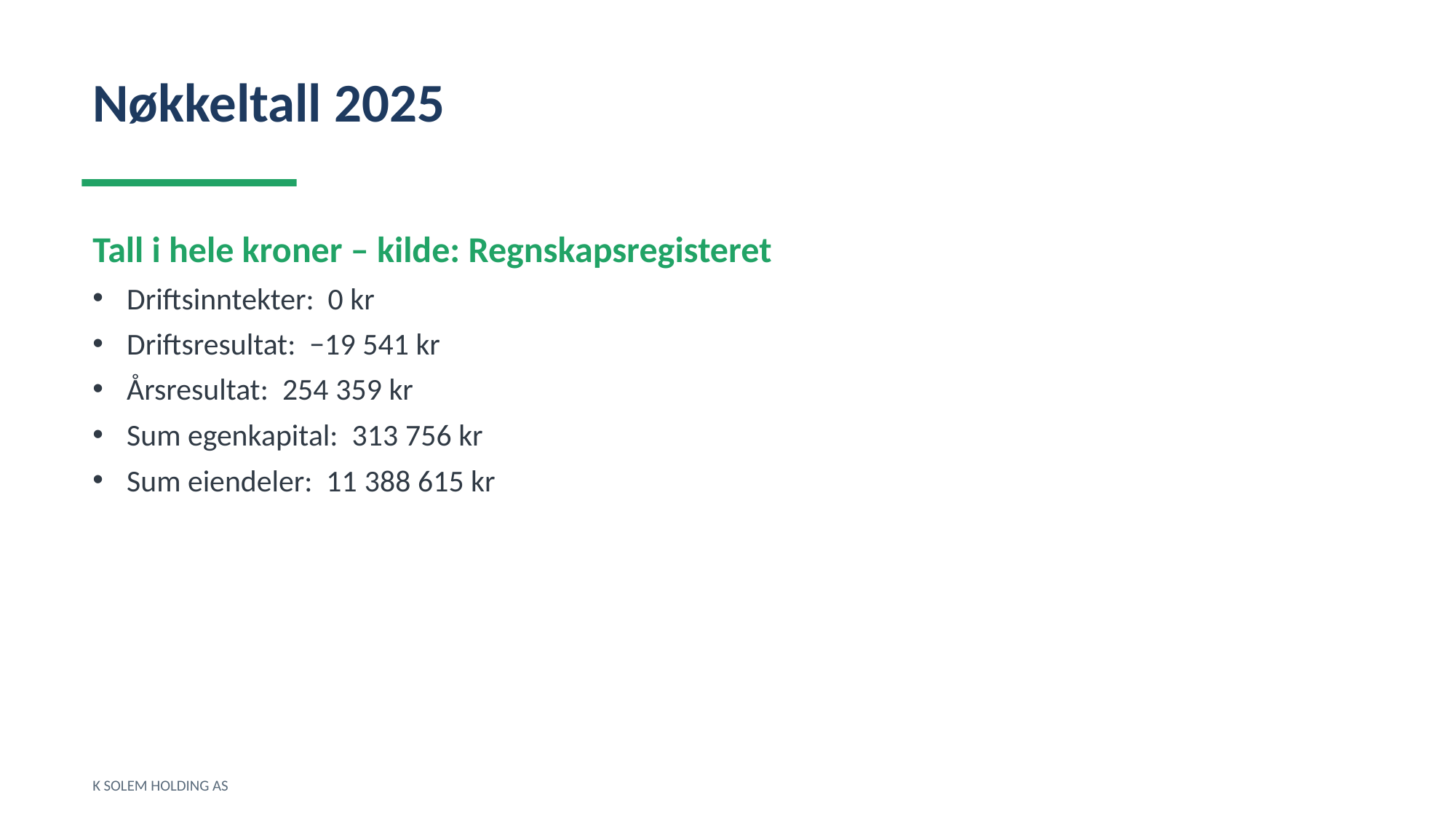

Nøkkeltall 2025

Tall i hele kroner – kilde: Regnskapsregisteret
Driftsinntekter:  0 kr
Driftsresultat:  −19 541 kr
Årsresultat:  254 359 kr
Sum egenkapital:  313 756 kr
Sum eiendeler:  11 388 615 kr
K SOLEM HOLDING AS